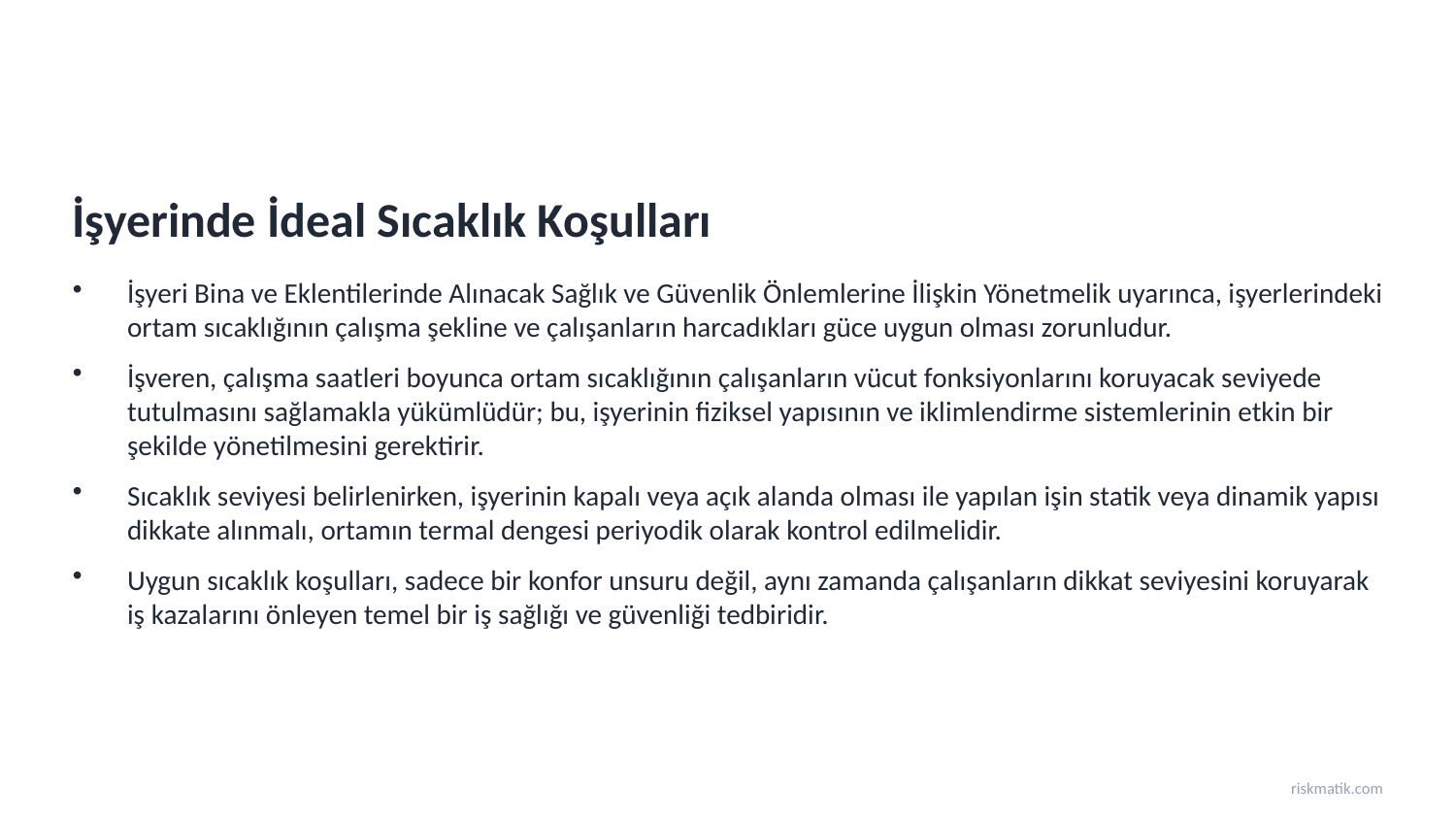

İşyerinde İdeal Sıcaklık Koşulları
İşyeri Bina ve Eklentilerinde Alınacak Sağlık ve Güvenlik Önlemlerine İlişkin Yönetmelik uyarınca, işyerlerindeki ortam sıcaklığının çalışma şekline ve çalışanların harcadıkları güce uygun olması zorunludur.
İşveren, çalışma saatleri boyunca ortam sıcaklığının çalışanların vücut fonksiyonlarını koruyacak seviyede tutulmasını sağlamakla yükümlüdür; bu, işyerinin fiziksel yapısının ve iklimlendirme sistemlerinin etkin bir şekilde yönetilmesini gerektirir.
Sıcaklık seviyesi belirlenirken, işyerinin kapalı veya açık alanda olması ile yapılan işin statik veya dinamik yapısı dikkate alınmalı, ortamın termal dengesi periyodik olarak kontrol edilmelidir.
Uygun sıcaklık koşulları, sadece bir konfor unsuru değil, aynı zamanda çalışanların dikkat seviyesini koruyarak iş kazalarını önleyen temel bir iş sağlığı ve güvenliği tedbiridir.
riskmatik.com